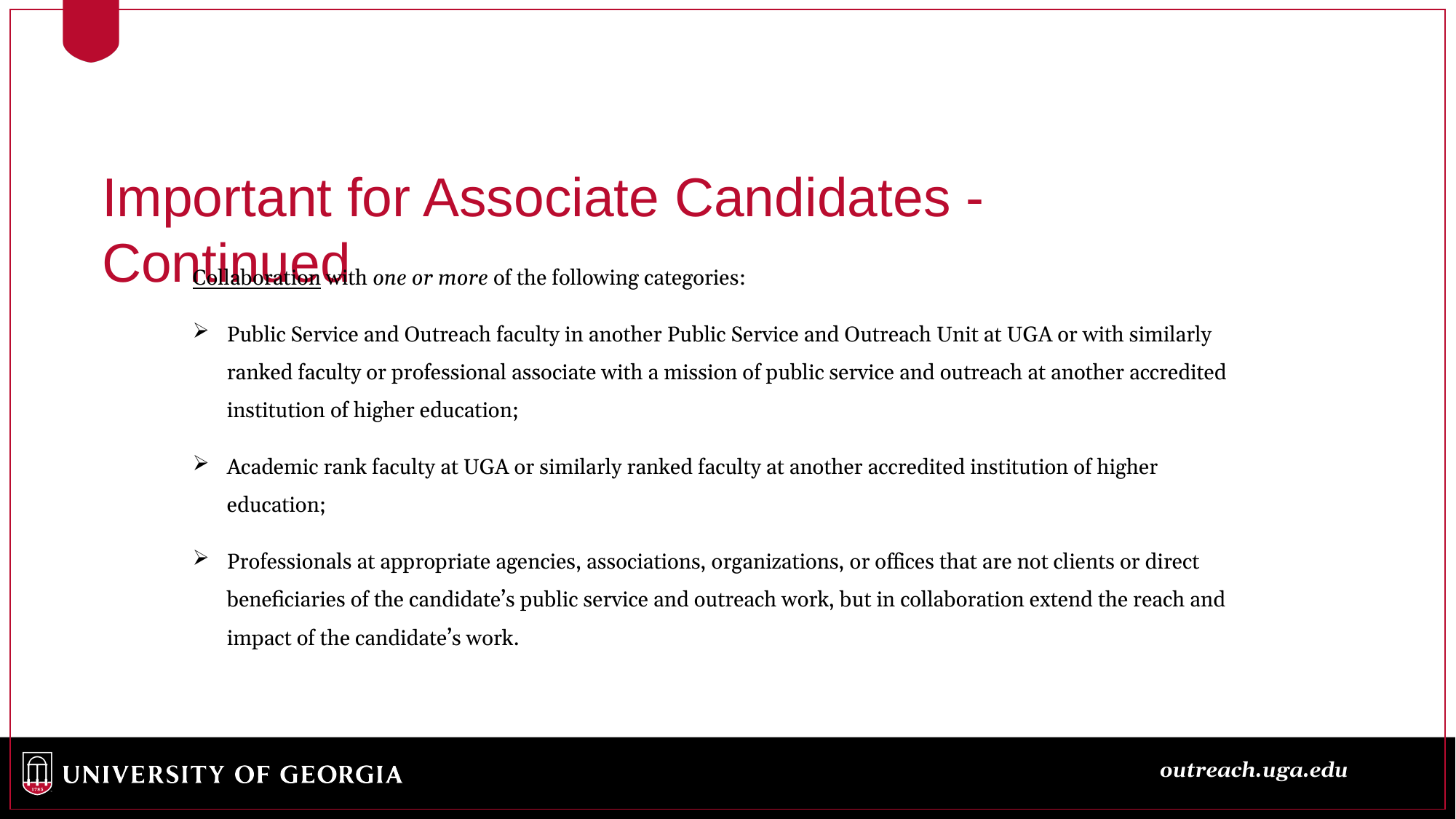

Important for Associate Candidates - Continued
Collaboration with one or more of the following categories:
Public Service and Outreach faculty in another Public Service and Outreach Unit at UGA or with similarly ranked faculty or professional associate with a mission of public service and outreach at another accredited institution of higher education;
Academic rank faculty at UGA or similarly ranked faculty at another accredited institution of higher education;
Professionals at appropriate agencies, associations, organizations, or offices that are not clients or direct beneficiaries of the candidate’s public service and outreach work, but in collaboration extend the reach and impact of the candidate’s work.

outreach.uga.edu